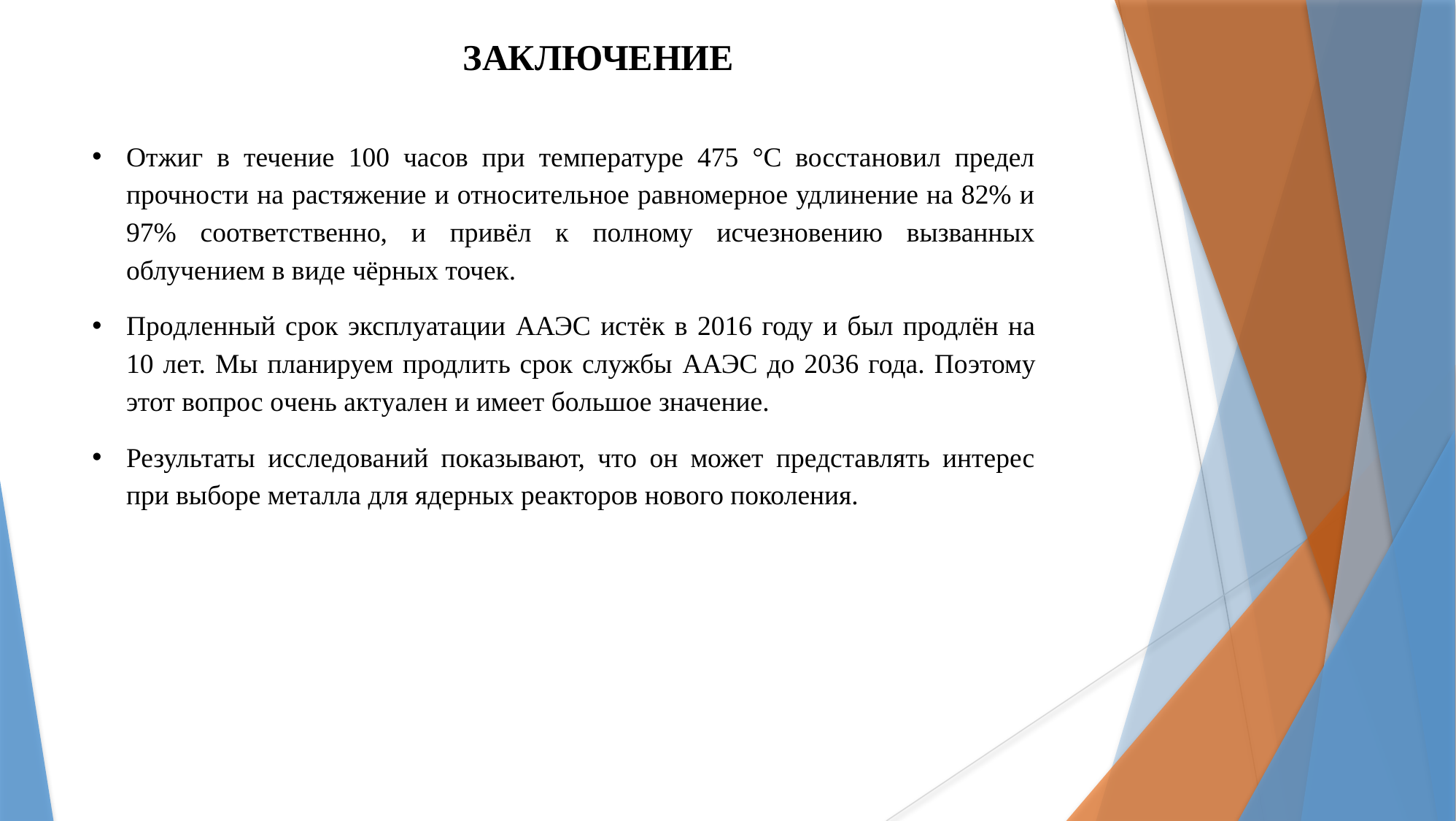

# ЗАКЛЮЧЕНИЕ
Отжиг в течение 100 часов при температуре 475 °C восстановил предел прочности на растяжение и относительное равномерное удлинение на 82% и 97% соответственно, и привёл к полному исчезновению вызванных облучением в виде чёрных точек.
Продленный срок эксплуатации ААЭС истёк в 2016 году и был продлён на 10 лет. Мы планируем продлить срок службы ААЭС до 2036 года. Поэтому этот вопрос очень актуален и имеет большое значение.
Результаты исследований показывают, что он может представлять интерес при выборе металла для ядерных реакторов нового поколения.